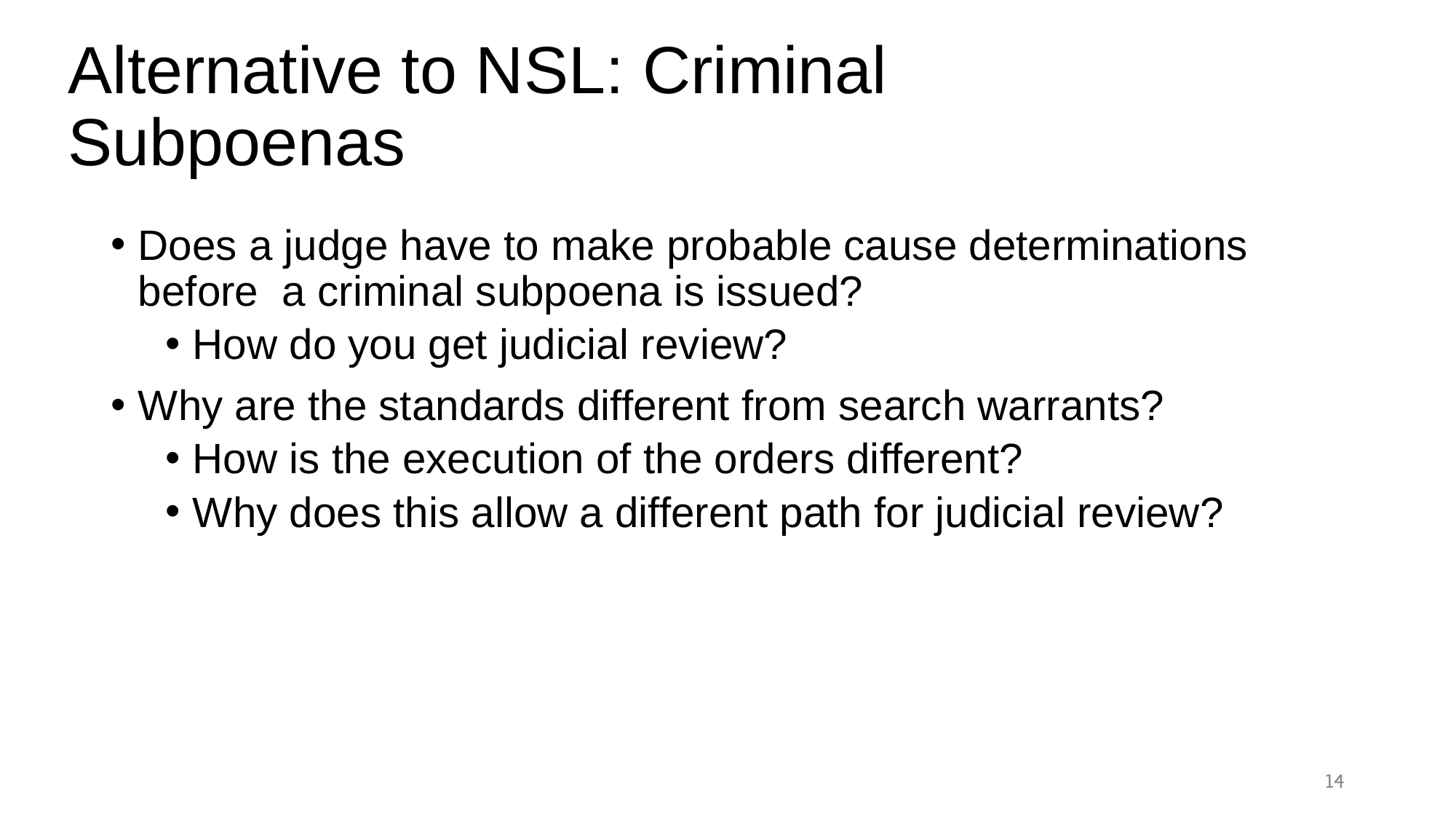

# Alternative to NSL: Criminal Subpoenas
Does a judge have to make probable cause determinations before  a criminal subpoena is issued?
How do you get judicial review?
Why are the standards different from search warrants?
How is the execution of the orders different?
Why does this allow a different path for judicial review?
14